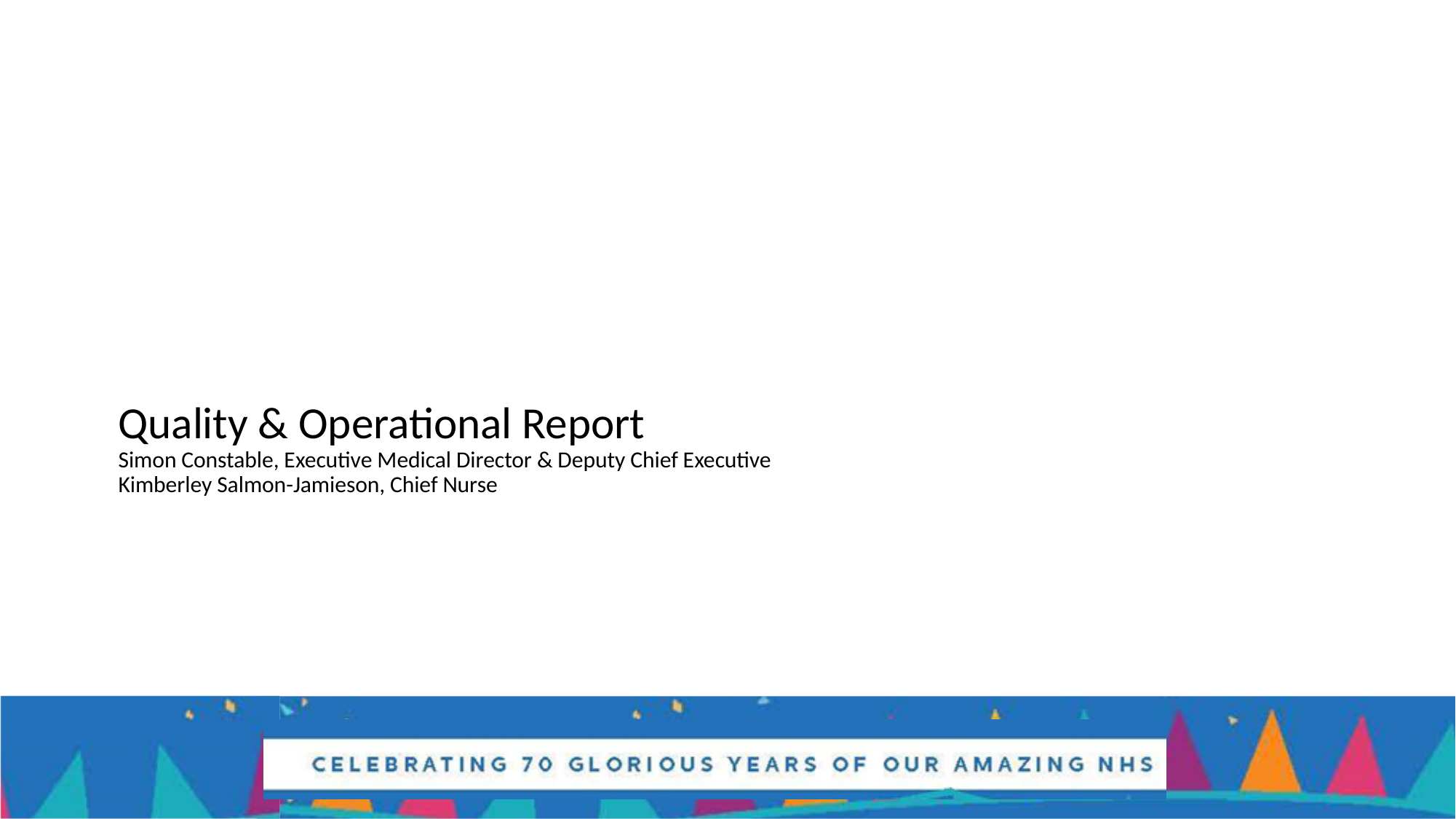

# Quality & Operational Report Simon Constable, Executive Medical Director & Deputy Chief Executive Kimberley Salmon-Jamieson, Chief Nurse